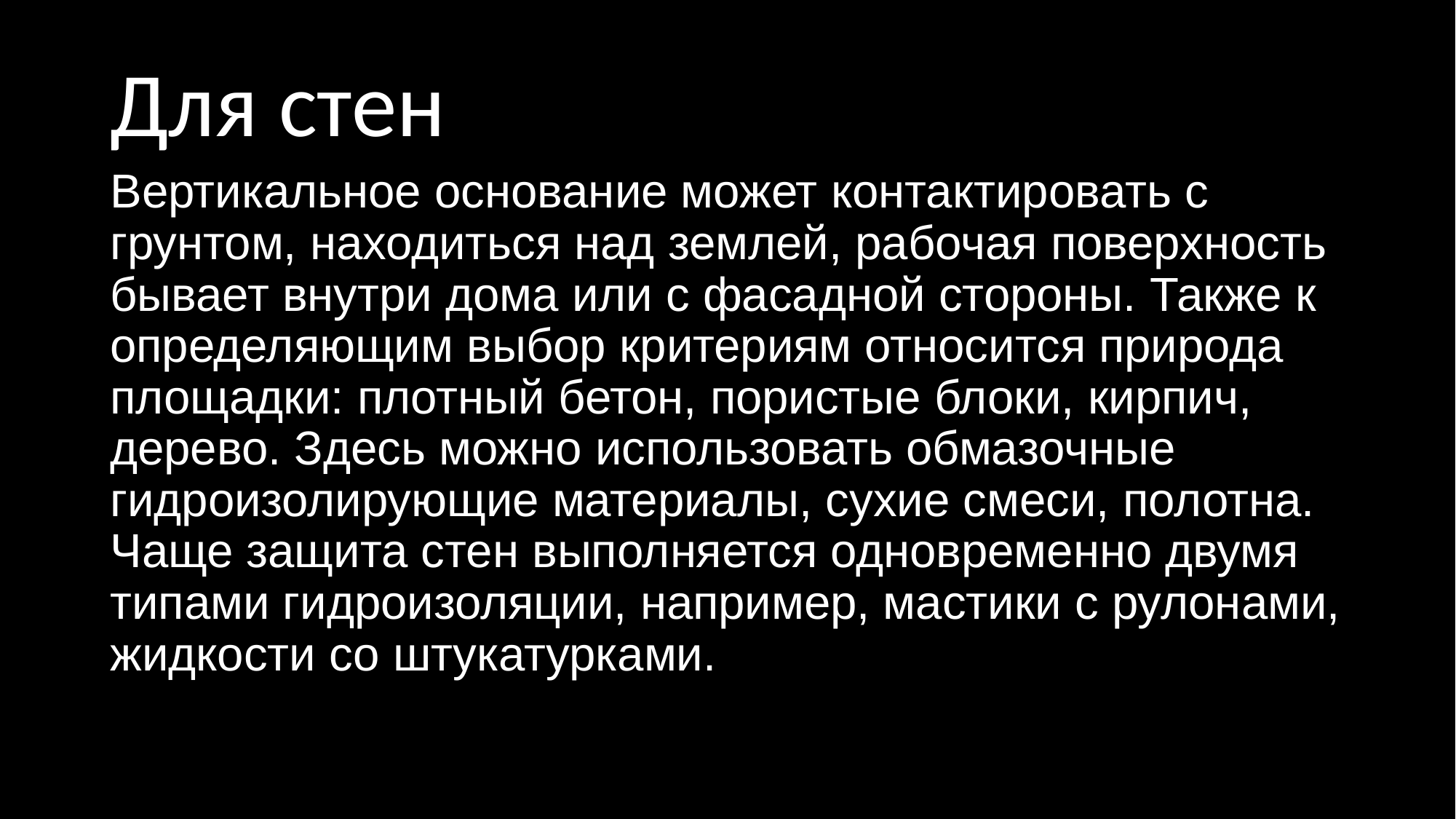

# Для стен
Вертикальное основание может контактировать с грунтом, находиться над землей, рабочая поверхность бывает внутри дома или с фасадной стороны. Также к определяющим выбор критериям относится природа площадки: плотный бетон, пористые блоки, кирпич, дерево. Здесь можно использовать обмазочные гидроизолирующие материалы, сухие смеси, полотна. Чаще защита стен выполняется одновременно двумя типами гидроизоляции, например, мастики с рулонами, жидкости со штукатурками.